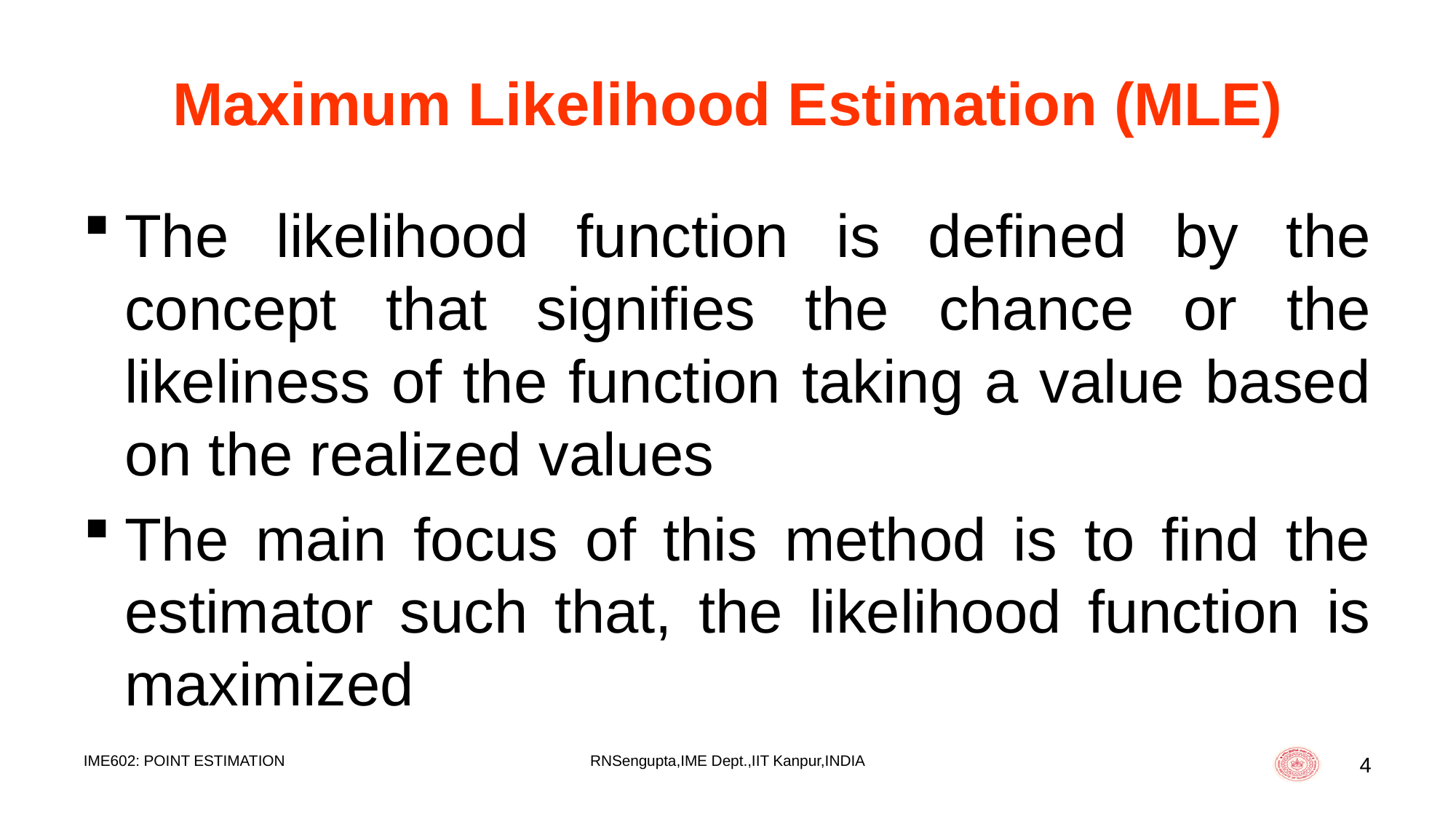

# Maximum Likelihood Estimation (MLE)
The likelihood function is defined by the concept that signifies the chance or the likeliness of the function taking a value based on the realized values
The main focus of this method is to find the estimator such that, the likelihood function is maximized
IME602: POINT ESTIMATION
RNSengupta,IME Dept.,IIT Kanpur,INDIA
4